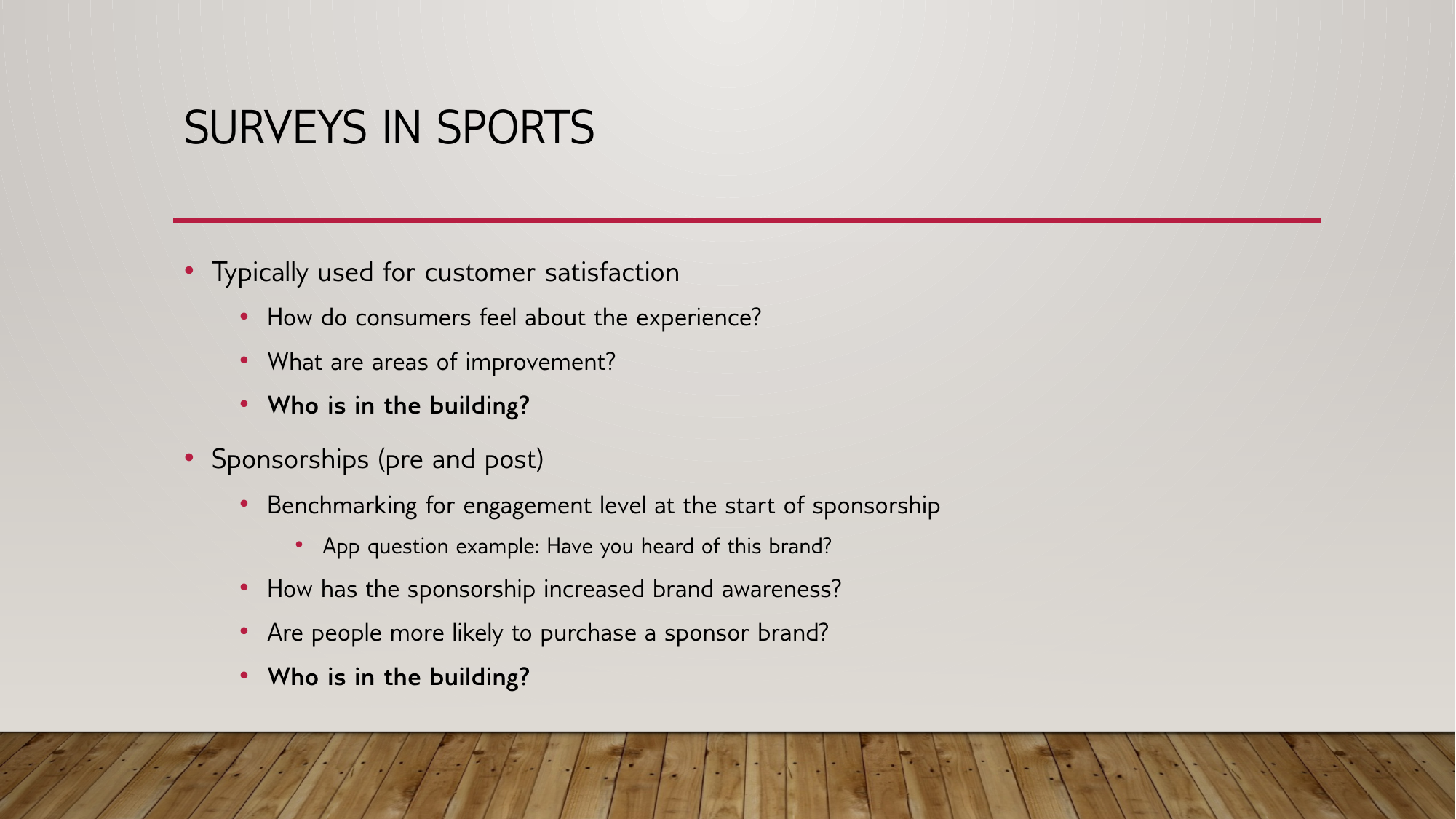

# Surveys in Sports
Typically used for customer satisfaction
How do consumers feel about the experience?
What are areas of improvement?
Who is in the building?
Sponsorships (pre and post)
Benchmarking for engagement level at the start of sponsorship
App question example: Have you heard of this brand?
How has the sponsorship increased brand awareness?
Are people more likely to purchase a sponsor brand?
Who is in the building?